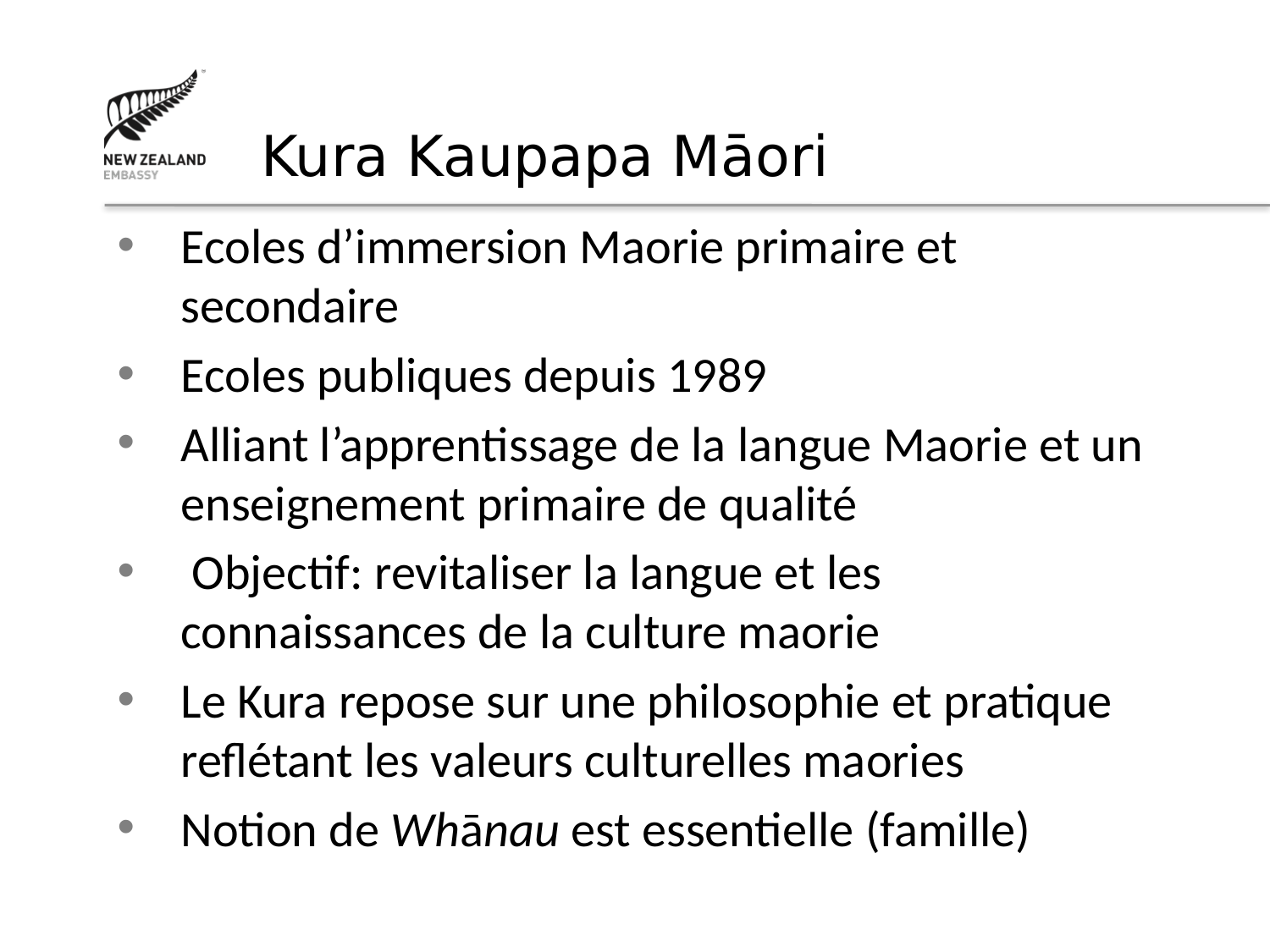

Kura Kaupapa Māori
Ecoles d’immersion Maorie primaire et secondaire
Ecoles publiques depuis 1989
Alliant l’apprentissage de la langue Maorie et un enseignement primaire de qualité
 Objectif: revitaliser la langue et les connaissances de la culture maorie
Le Kura repose sur une philosophie et pratique reflétant les valeurs culturelles maories
Notion de Whānau est essentielle (famille)